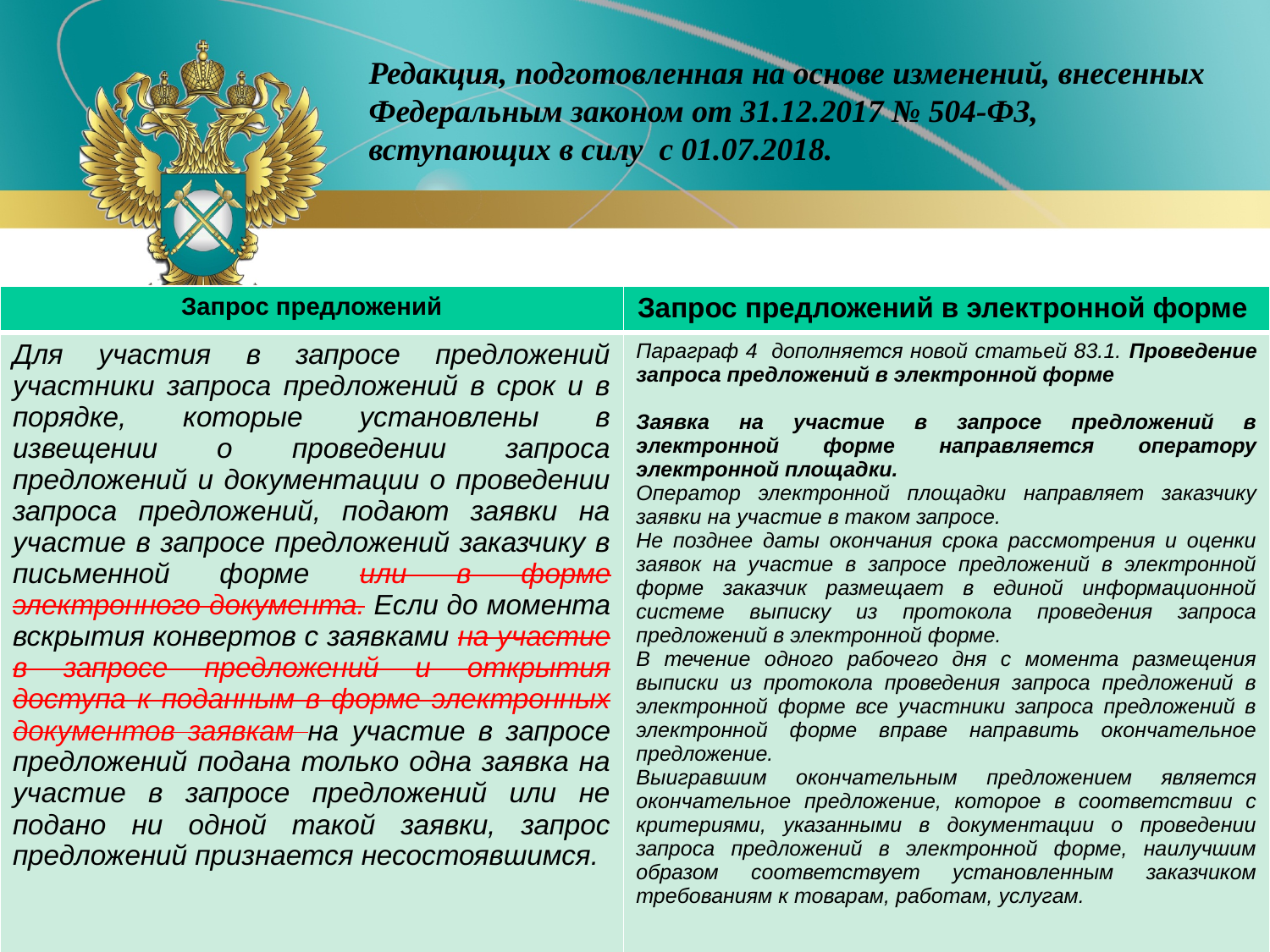

Редакция, подготовленная на основе изменений, внесенных Федеральным законом от 31.12.2017 № 504-ФЗ, вступающих в силу  с 01.07.2018.
| Запрос предложений | Запрос предложений в электронной форме |
| --- | --- |
| Для участия в запросе предложений участники запроса предложений в срок и в порядке, которые установлены в извещении о проведении запроса предложений и документации о проведении запроса предложений, подают заявки на участие в запросе предложений заказчику в письменной форме или в форме электронного документа. Если до момента вскрытия конвертов с заявками на участие в запросе предложений и открытия доступа к поданным в форме электронных документов заявкам на участие в запросе предложений подана только одна заявка на участие в запросе предложений или не подано ни одной такой заявки, запрос предложений признается несостоявшимся. | Параграф 4 дополняется новой статьей 83.1. Проведение запроса предложений в электронной форме Заявка на участие в запросе предложений в электронной форме направляется оператору электронной площадки. Оператор электронной площадки направляет заказчику заявки на участие в таком запросе. Не позднее даты окончания срока рассмотрения и оценки заявок на участие в запросе предложений в электронной форме заказчик размещает в единой информационной системе выписку из протокола проведения запроса предложений в электронной форме. В течение одного рабочего дня с момента размещения выписки из протокола проведения запроса предложений в электронной форме все участники запроса предложений в электронной форме вправе направить окончательное предложение. Выигравшим окончательным предложением является окончательное предложение, которое в соответствии с критериями, указанными в документации о проведении запроса предложений в электронной форме, наилучшим образом соответствует установленным заказчиком требованиям к товарам, работам, услугам. |

11